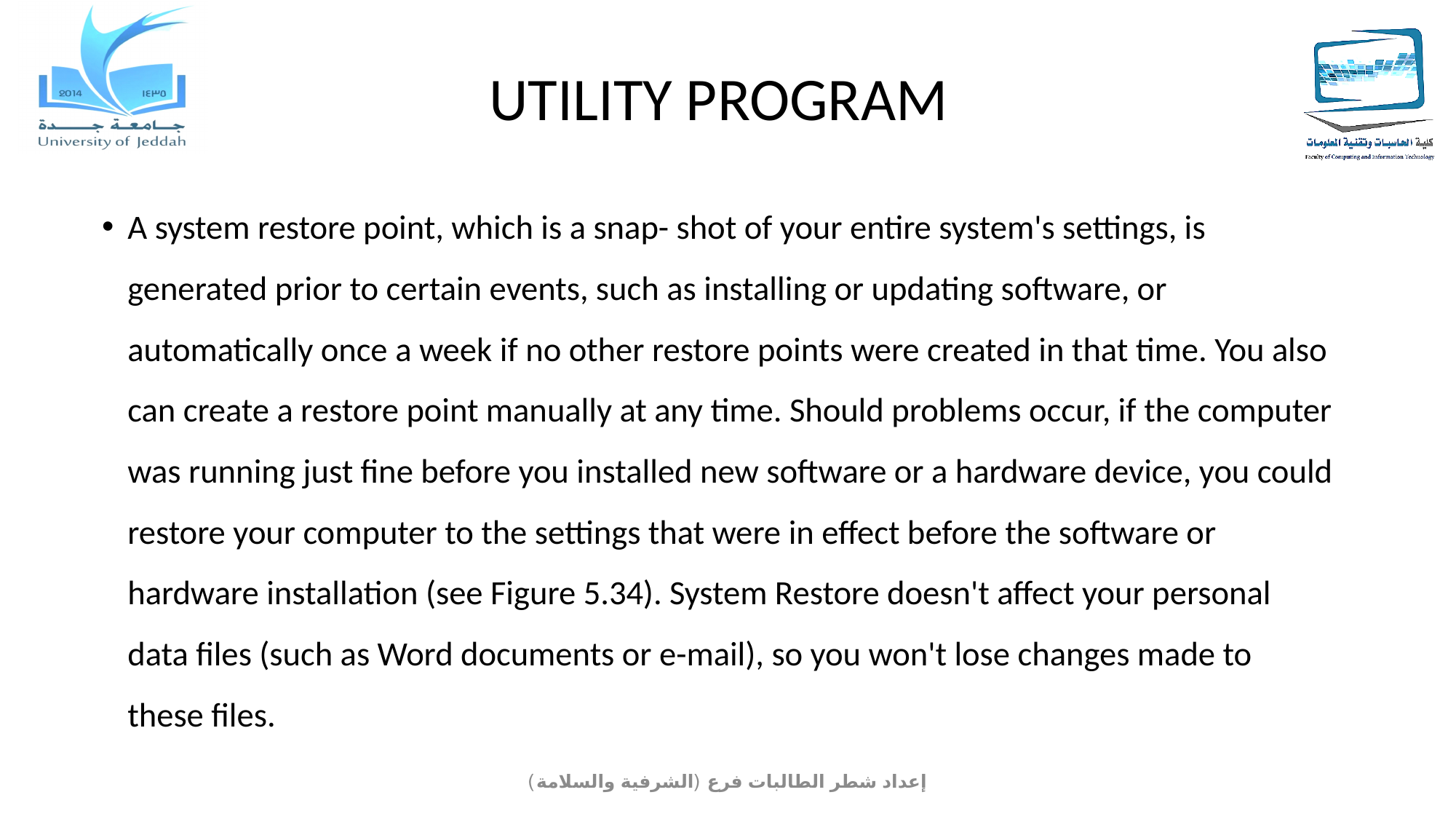

# UTILITY PROGRAM
A system restore point, which is a snap- shot of your entire system's settings, is generated prior to certain events, such as installing or updating software, or automatically once a week if no other restore points were created in that time. You also can create a restore point manually at any time. Should problems occur, if the computer was running just fine before you installed new software or a hardware device, you could restore your computer to the settings that were in effect before the software or hardware installation (see Figure 5.34). System Restore doesn't affect your personal data files (such as Word documents or e-mail), so you won't lose changes made to these files.
إعداد شطر الطالبات فرع (الشرفية والسلامة)